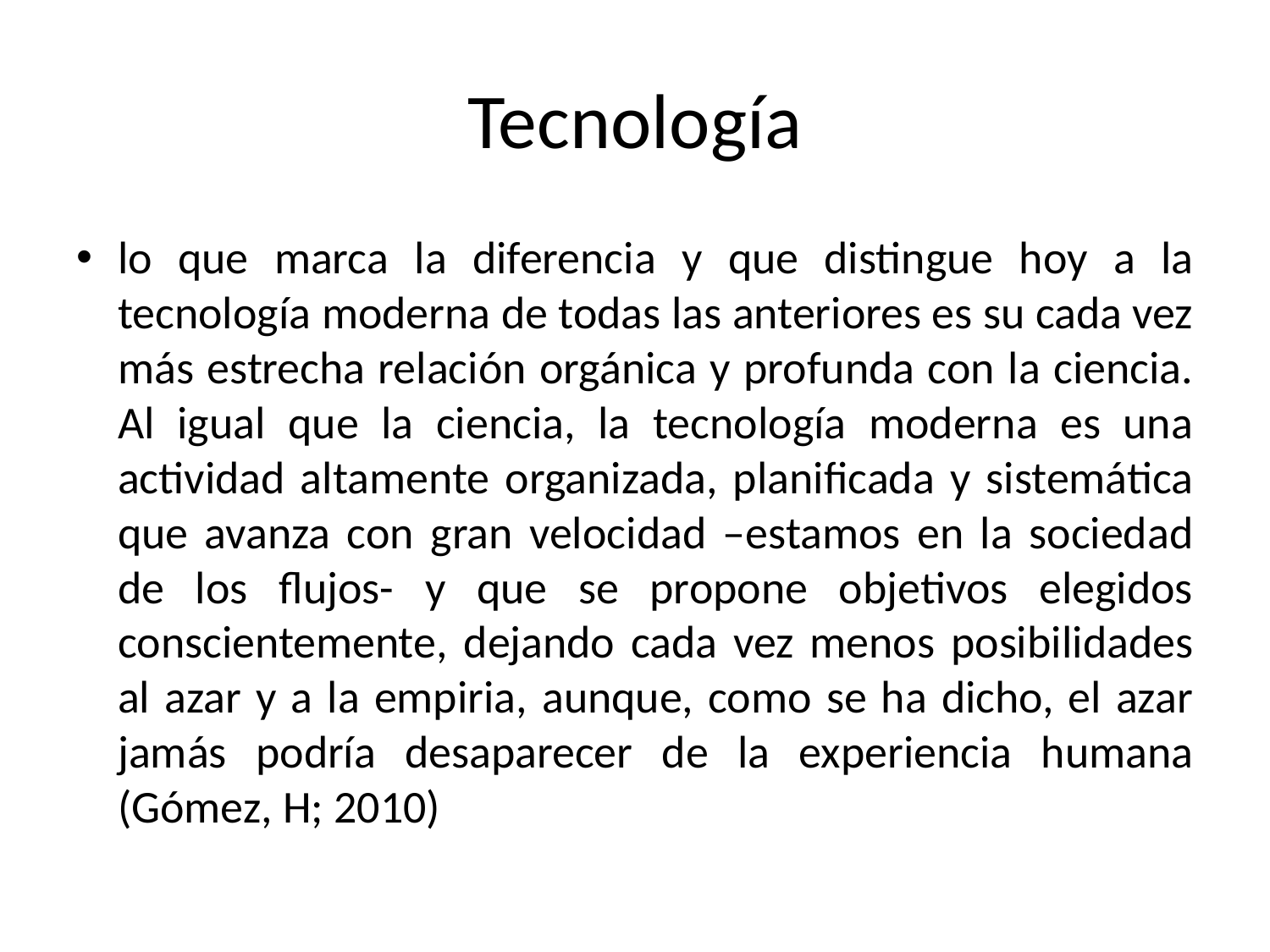

# Tecnología
lo que marca la diferencia y que distingue hoy a la tecnología moderna de todas las anteriores es su cada vez más estrecha relación orgánica y profunda con la ciencia. Al igual que la ciencia, la tecnología moderna es una actividad altamente organizada, planificada y sistemática que avanza con gran velocidad –estamos en la sociedad de los flujos- y que se propone objetivos elegidos conscientemente, dejando cada vez menos posibilidades al azar y a la empiria, aunque, como se ha dicho, el azar jamás podría desaparecer de la experiencia humana (Gómez, H; 2010)